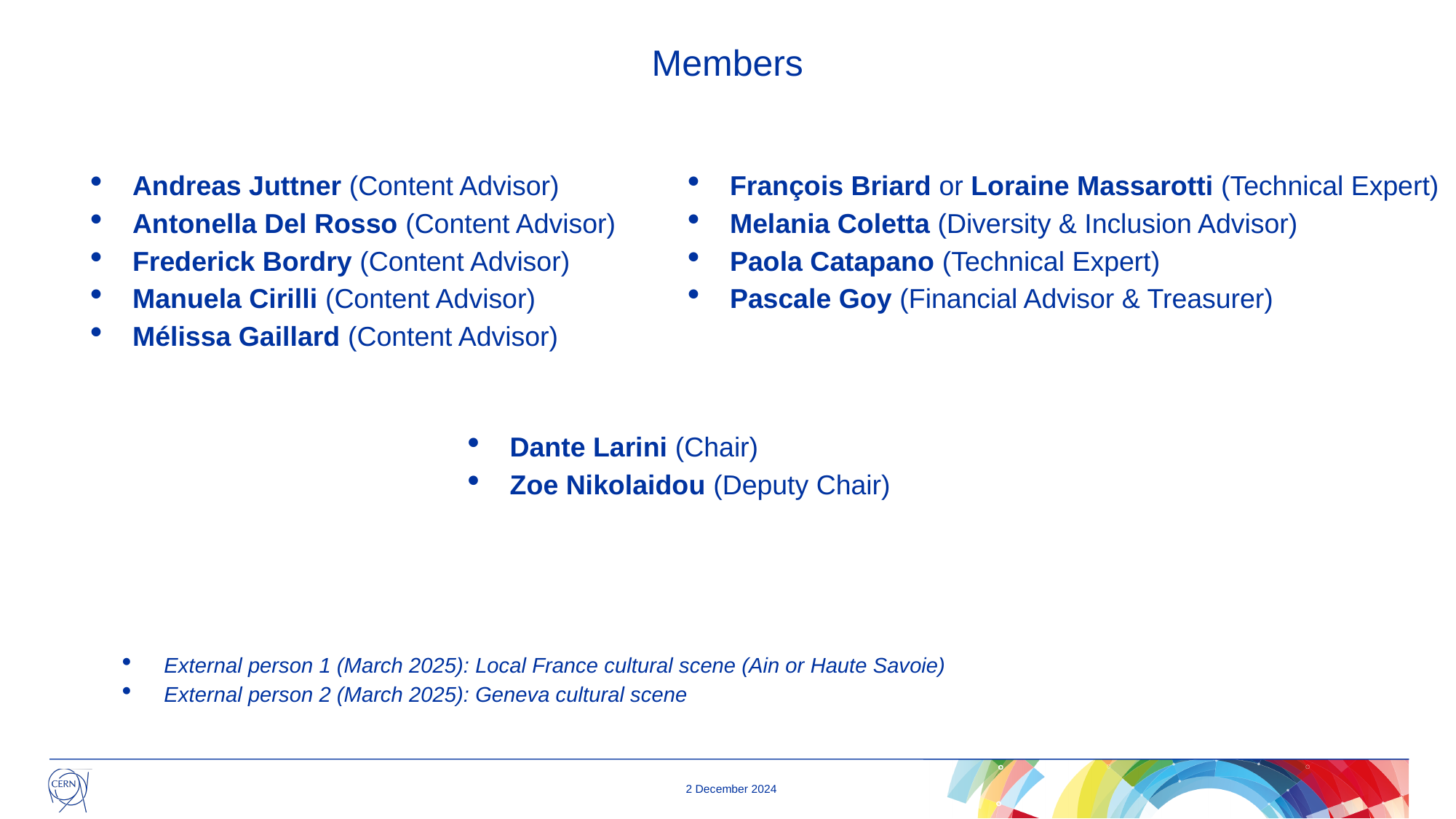

# Members
Andreas Juttner (Content Advisor)
Antonella Del Rosso (Content Advisor)
Frederick Bordry (Content Advisor)
Manuela Cirilli (Content Advisor)
Mélissa Gaillard (Content Advisor)

François Briard or Loraine Massarotti (Technical Expert)
Melania Coletta (Diversity & Inclusion Advisor)
Paola Catapano (Technical Expert)
Pascale Goy (Financial Advisor & Treasurer)

Dante Larini (Chair)
Zoe Nikolaidou (Deputy Chair)

External person 1 (March 2025): Local France cultural scene (Ain or Haute Savoie)
External person 2 (March 2025): Geneva cultural scene
2 December 2024